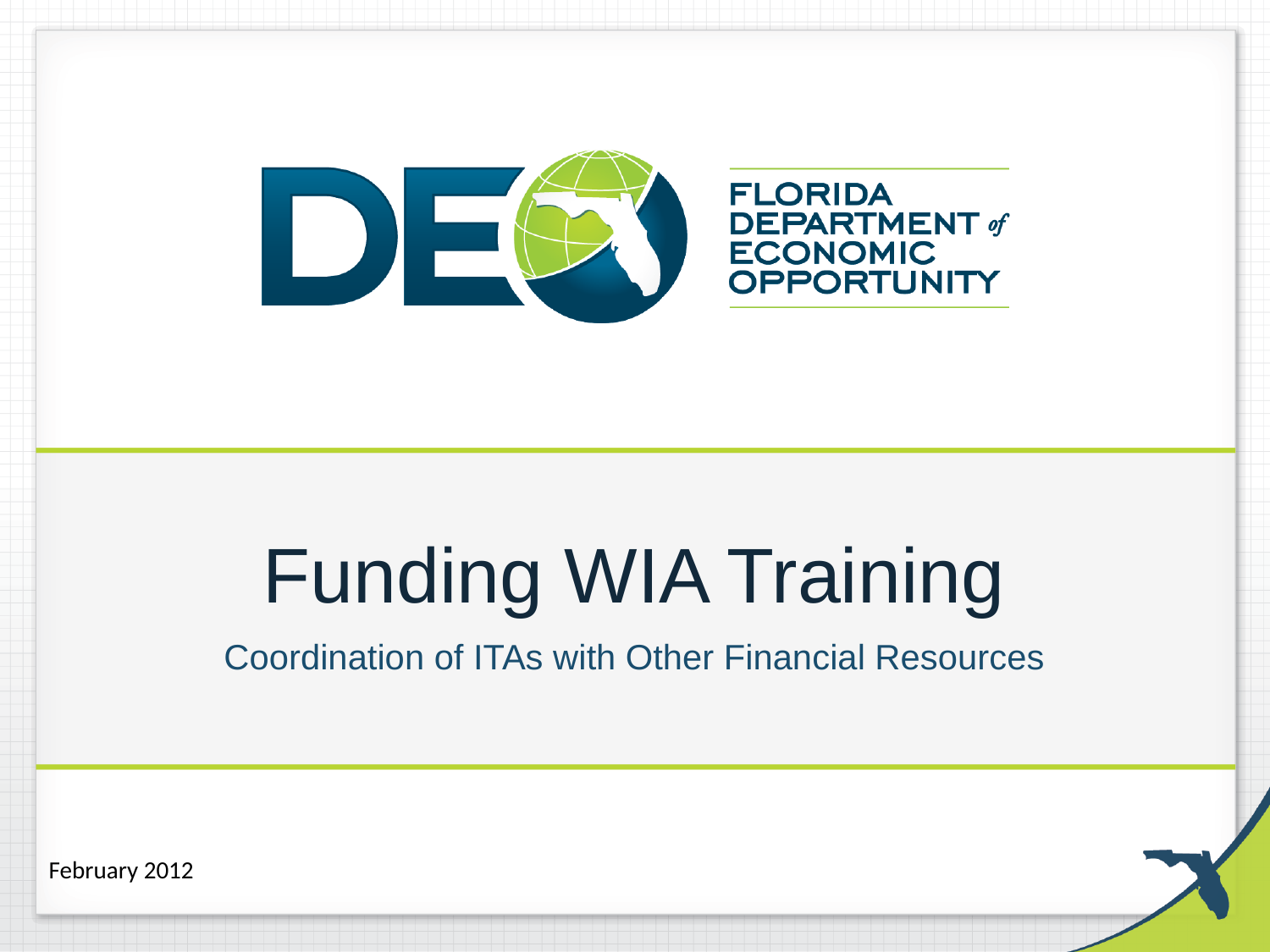

# Funding WIA Training
Coordination of ITAs with Other Financial Resources
February 2012